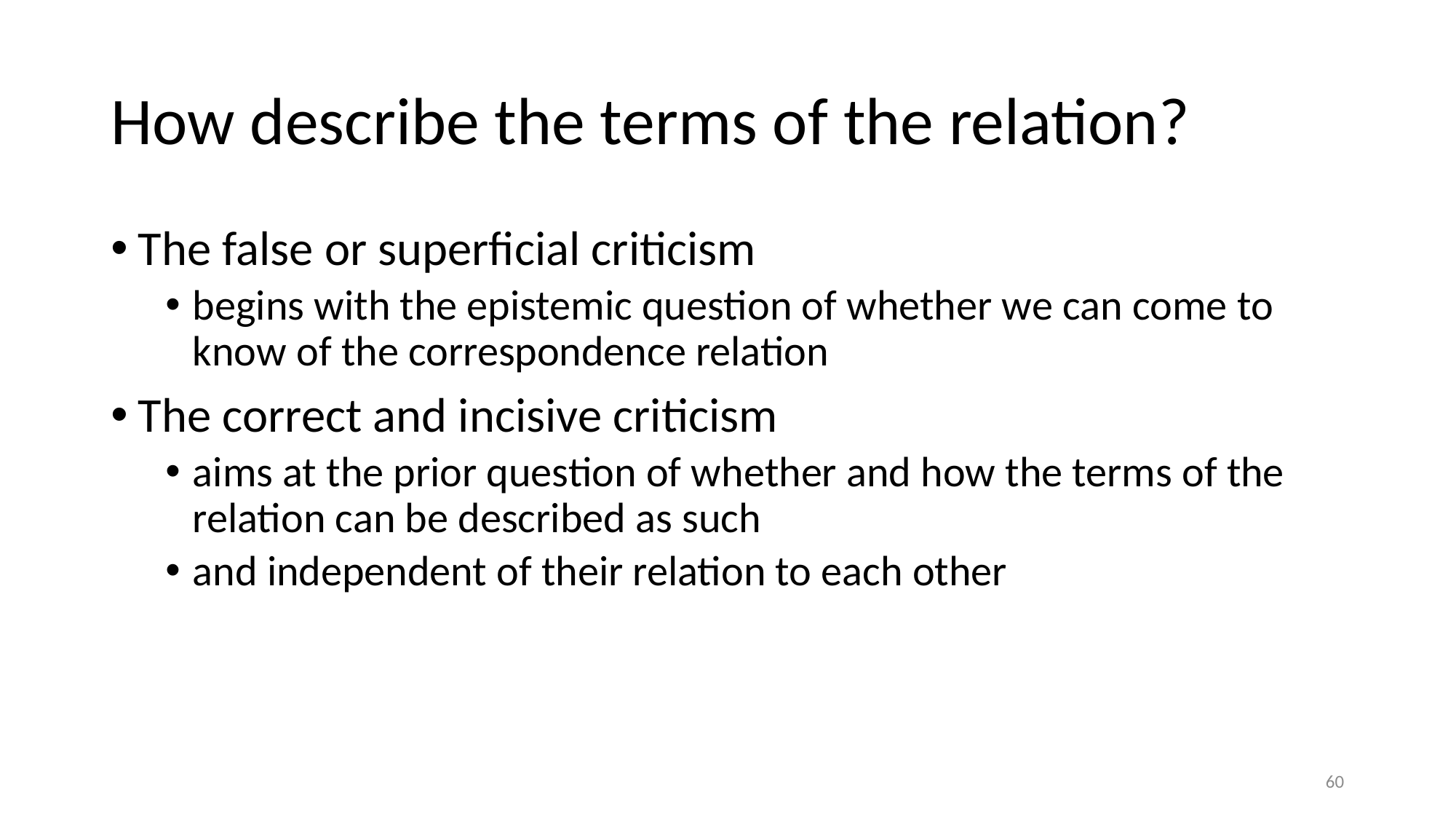

# How describe the terms of the relation?
The false or superficial criticism
begins with the epistemic question of whether we can come to know of the correspondence relation
The correct and incisive criticism
aims at the prior question of whether and how the terms of the relation can be described as such
and independent of their relation to each other

60